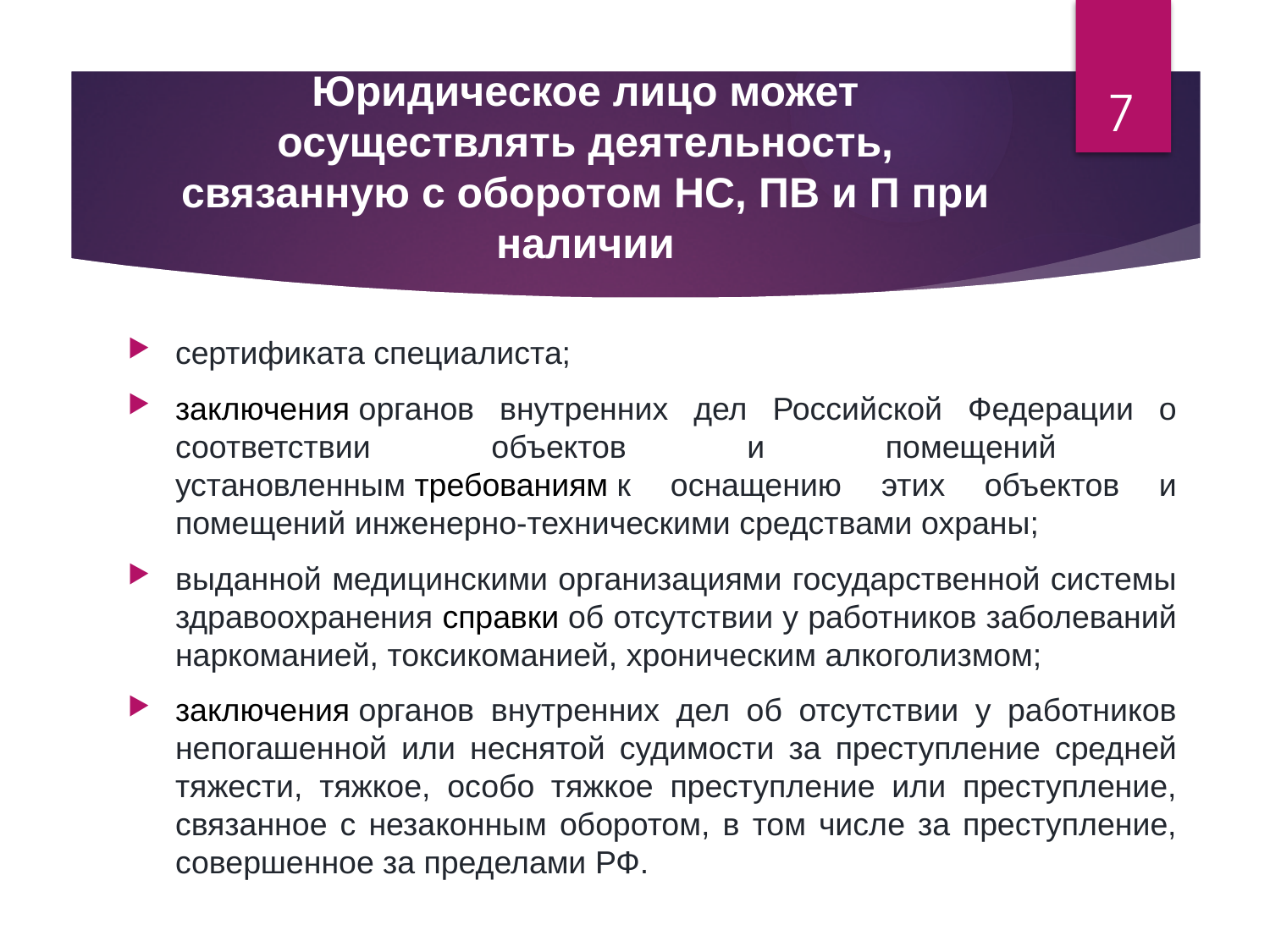

7
# Юридическое лицо может осуществлять деятельность, связанную с оборотом НС, ПВ и П при наличии
сертификата специалиста;
заключения органов внутренних дел Российской Федерации о соответствии объектов и помещений  установленным требованиям к оснащению этих объектов и помещений инженерно-техническими средствами охраны;
выданной медицинскими организациями государственной системы здравоохранения справки об отсутствии у работников заболеваний наркоманией, токсикоманией, хроническим алкоголизмом;
заключения органов внутренних дел об отсутствии у работников непогашенной или неснятой судимости за преступление средней тяжести, тяжкое, особо тяжкое преступление или преступление, связанное с незаконным оборотом, в том числе за преступление, совершенное за пределами РФ.